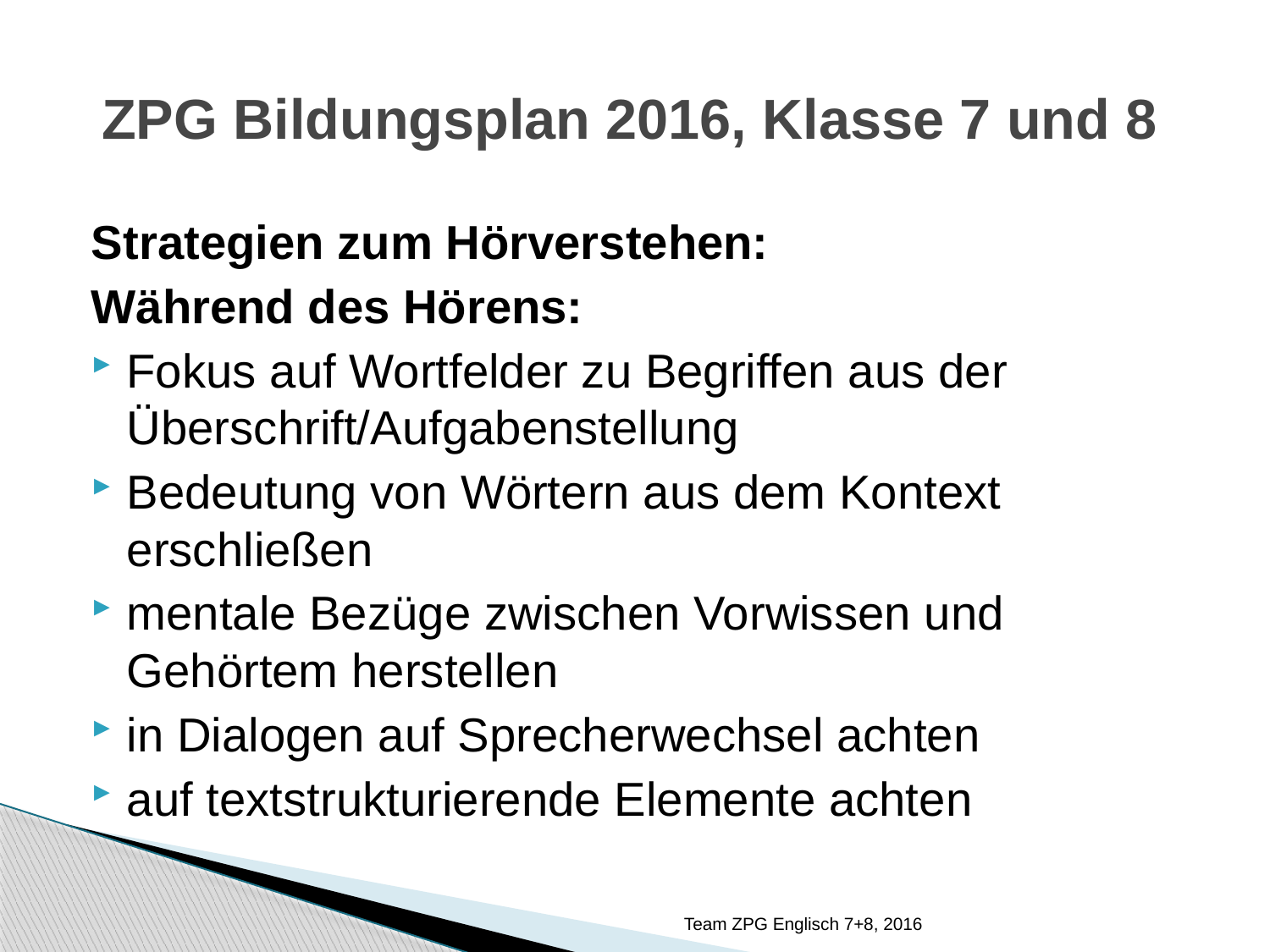

ZPG Bildungsplan 2016, Klasse 7 und 8
Strategien zum Hörverstehen:
Während des Hörens:
Fokus auf Wortfelder zu Begriffen aus der Überschrift/Aufgabenstellung
Bedeutung von Wörtern aus dem Kontext erschließen
mentale Bezüge zwischen Vorwissen und Gehörtem herstellen
in Dialogen auf Sprecherwechsel achten
auf textstrukturierende Elemente achten

Team ZPG Englisch 7+8, 2016